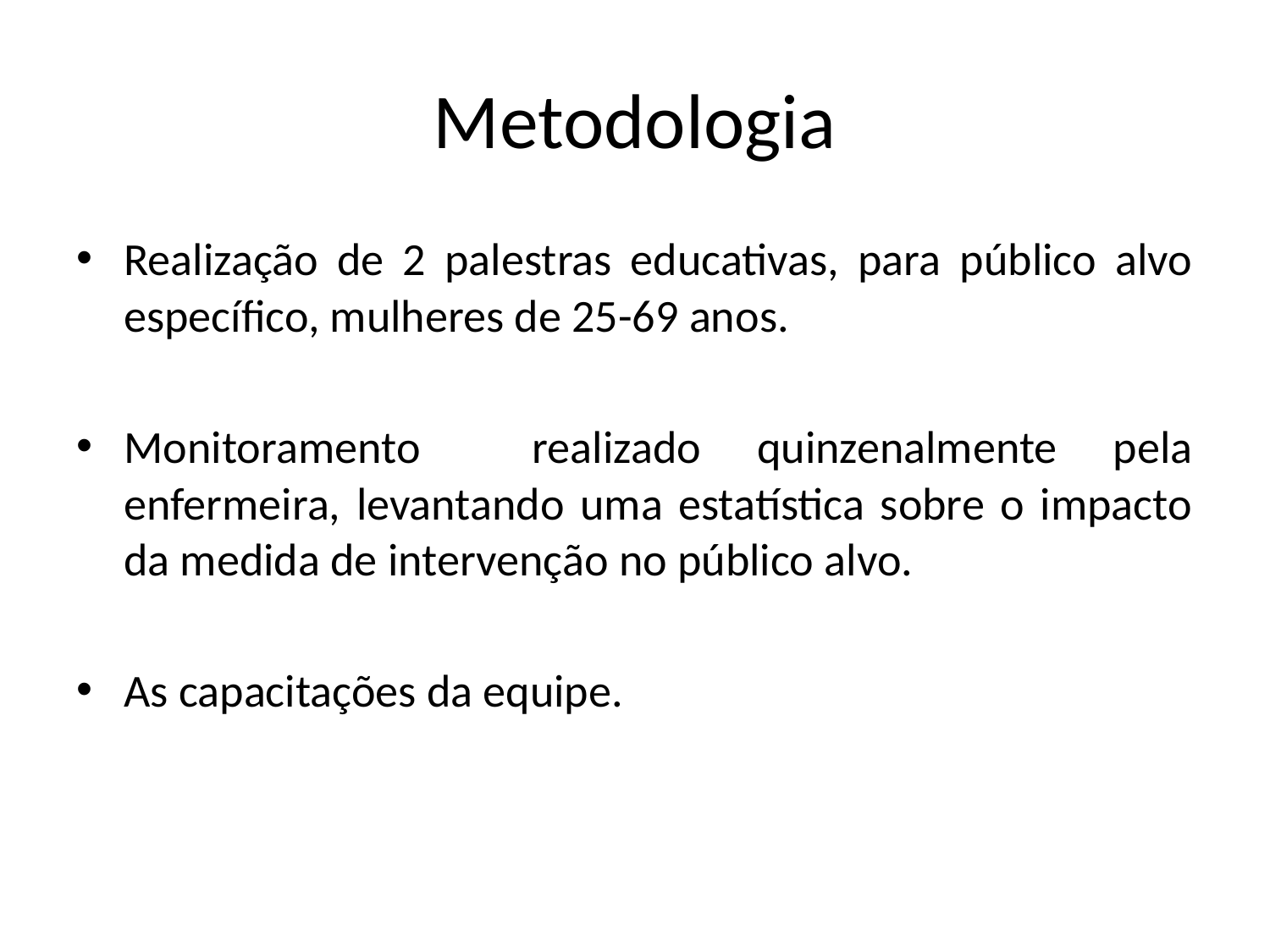

# Metodologia
Realização de 2 palestras educativas, para público alvo específico, mulheres de 25-69 anos.

Monitoramento  realizado quinzenalmente pela enfermeira, levantando uma estatística sobre o impacto da medida de intervenção no público alvo.

As capacitações da equipe.